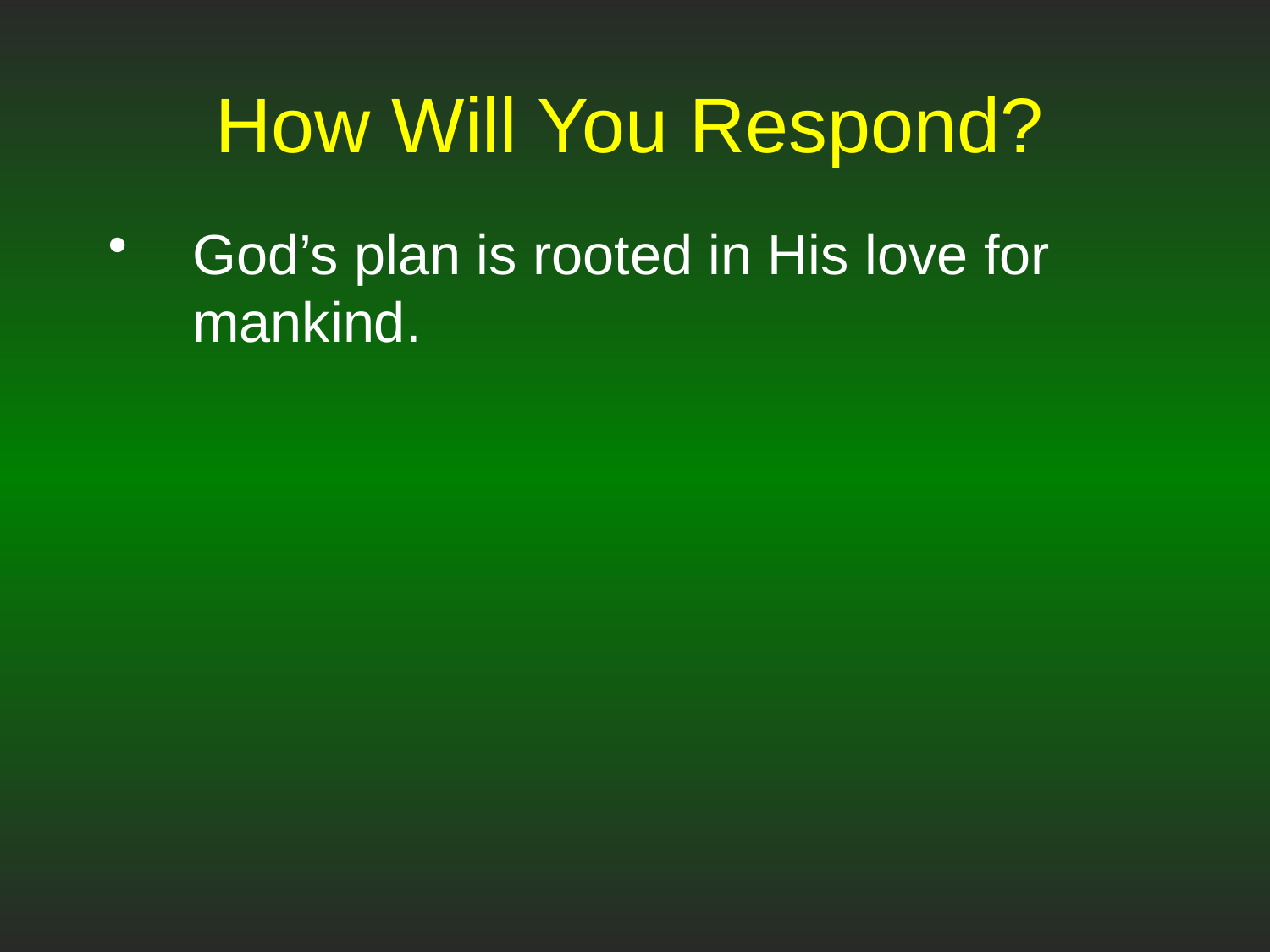

# How Will You Respond?
God’s plan is rooted in His love for mankind.